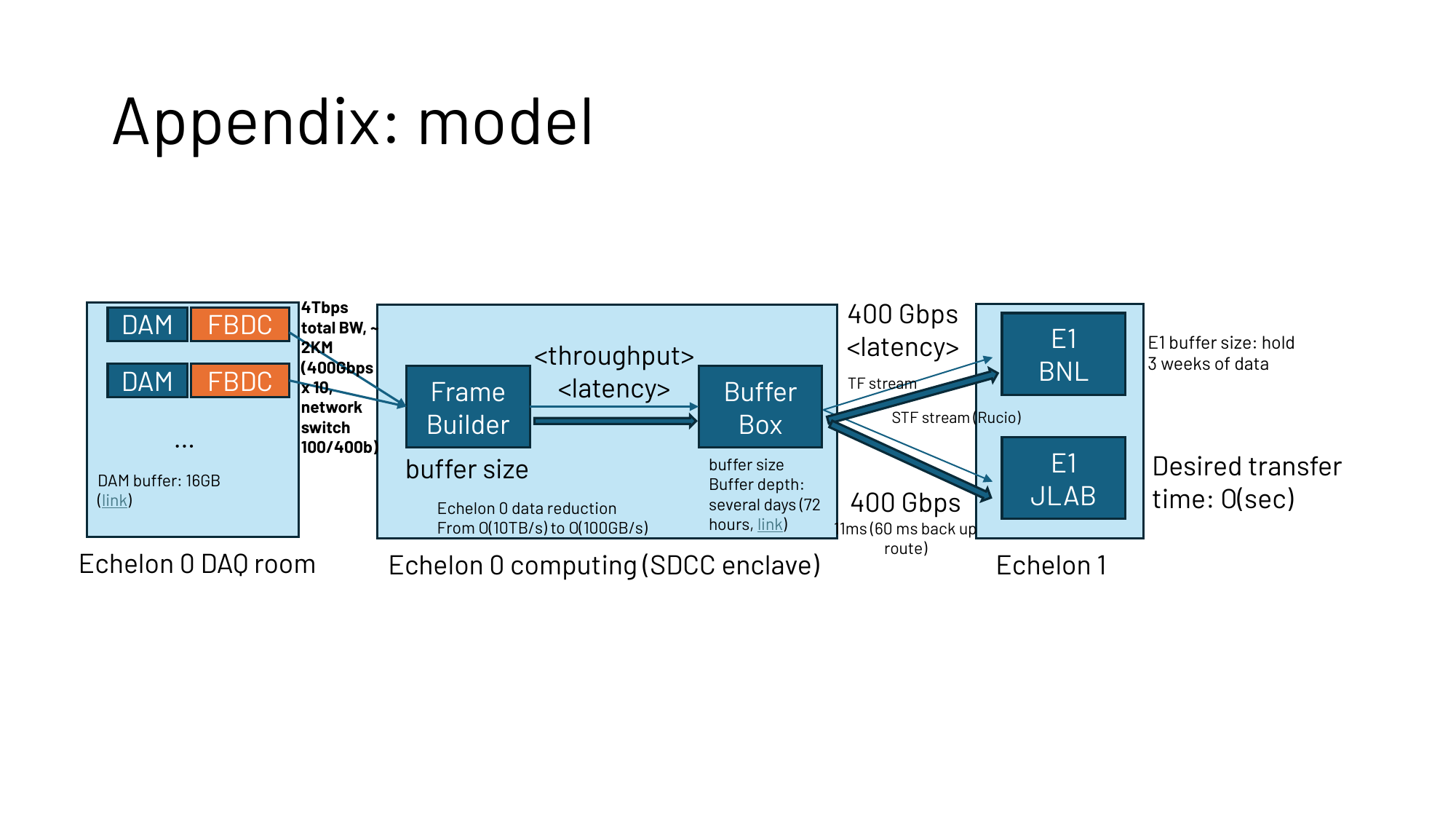

# Appendix: model

400 Gbps
<latency>
4Tbps total BW, ~ 2KM
(400Gbps x 10, network switch 100/400b)

DAM
FBDC
E1
BNL
E1 buffer size: hold 3 weeks of data
<throughput>
<latency>
DAM
FBDC
Frame
Builder
Buffer Box
TF stream

STF stream (Rucio)

…
E1
JLAB
Desired transfer time: O(sec)
buffer size
buffer size
Buffer depth: several days (72 hours, link)

DAM buffer: 16GB
(link)
400 Gbps
11ms (60 ms back up route)
Echelon 0 data reduction
From O(10TB/s) to O(100GB/s)

Echelon 0 DAQ room
Echelon 0 computing (SDCC enclave)
Echelon 1